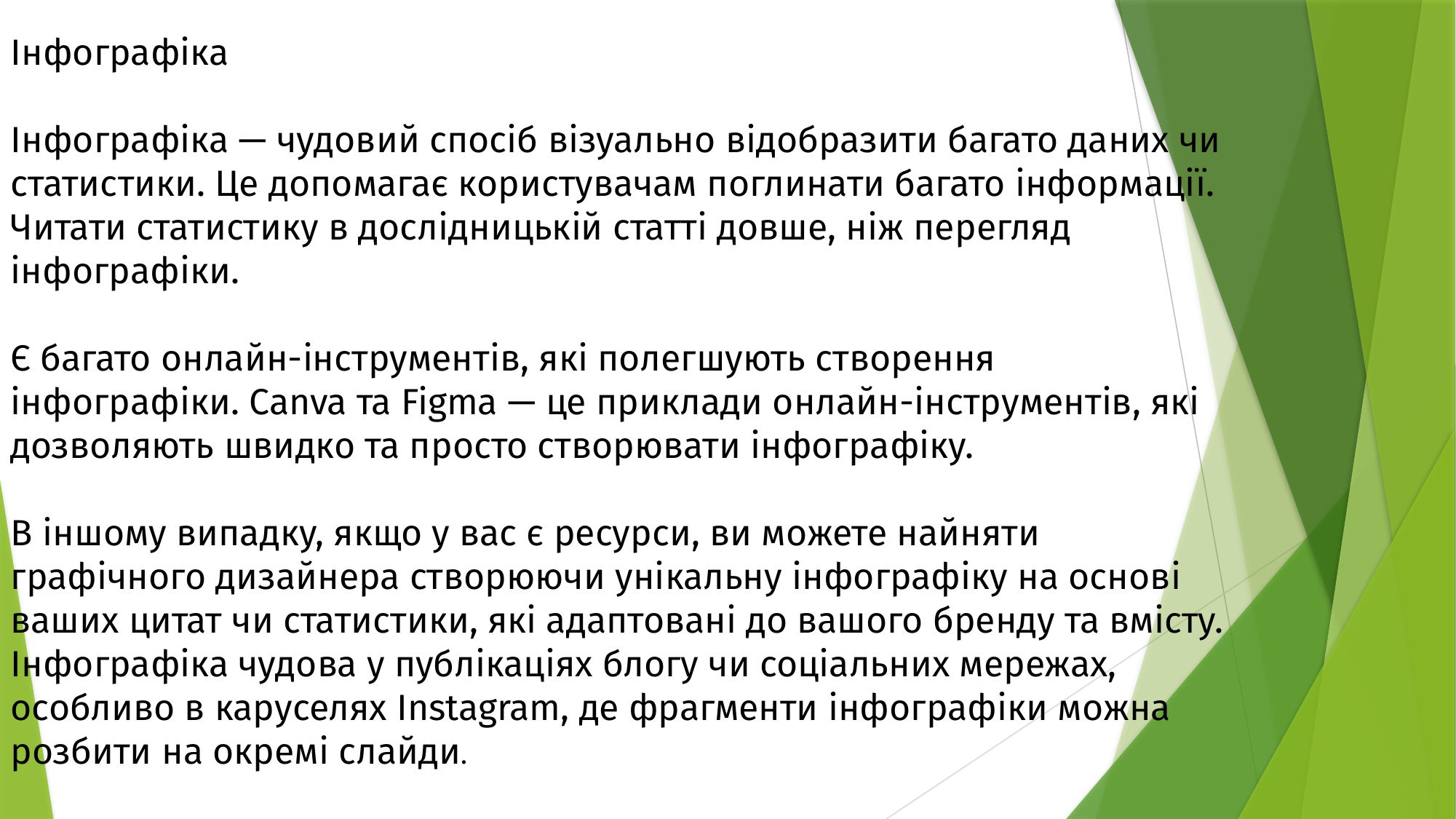

Інфографіка

Інфографіка — чудовий спосіб візуально відобразити багато даних чи статистики. Це допомагає користувачам поглинати багато інформації. Читати статистику в дослідницькій статті довше, ніж перегляд інфографіки.

Є багато онлайн-інструментів, які полегшують створення інфографіки. Canva та Figma — це приклади онлайн-інструментів, які дозволяють швидко та просто створювати інфографіку.

В іншому випадку, якщо у вас є ресурси, ви можете найняти графічного дизайнера створюючи унікальну інфографіку на основі ваших цитат чи статистики, які адаптовані до вашого бренду та вмісту. Інфографіка чудова у публікаціях блогу чи соціальних мережах, особливо в каруселях Instagram, де фрагменти інфографіки можна розбити на окремі слайди.